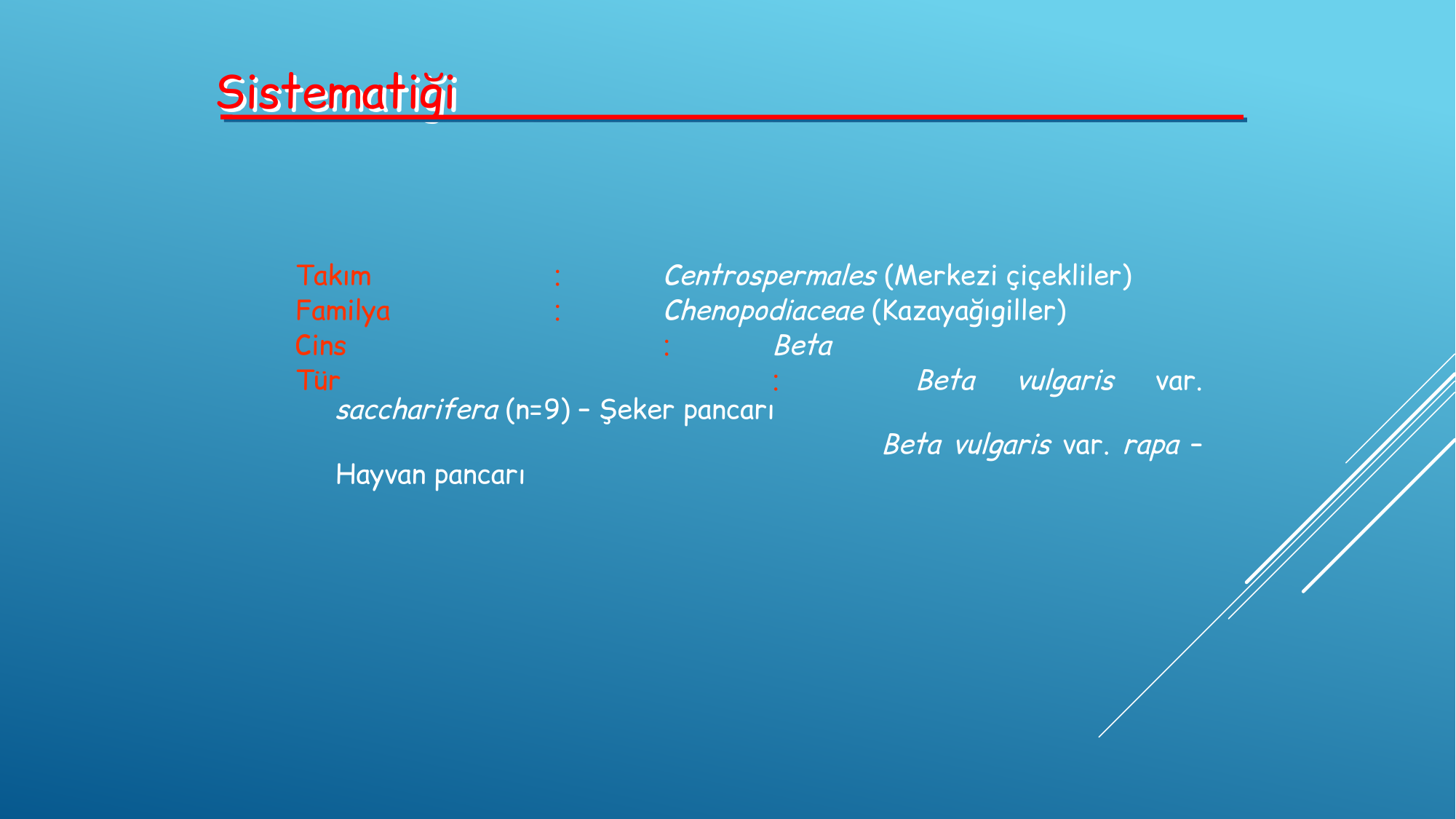

Sistematiği

Takım		:	Centrospermales (Merkezi çiçekliler)
Familya		: 	Chenopodiaceae (Kazayağıgiller)
Cins			: 	Beta
Tür				: 	Beta vulgaris var. saccharifera (n=9) – Şeker pancarı
						Beta vulgaris var. rapa – Hayvan pancarı